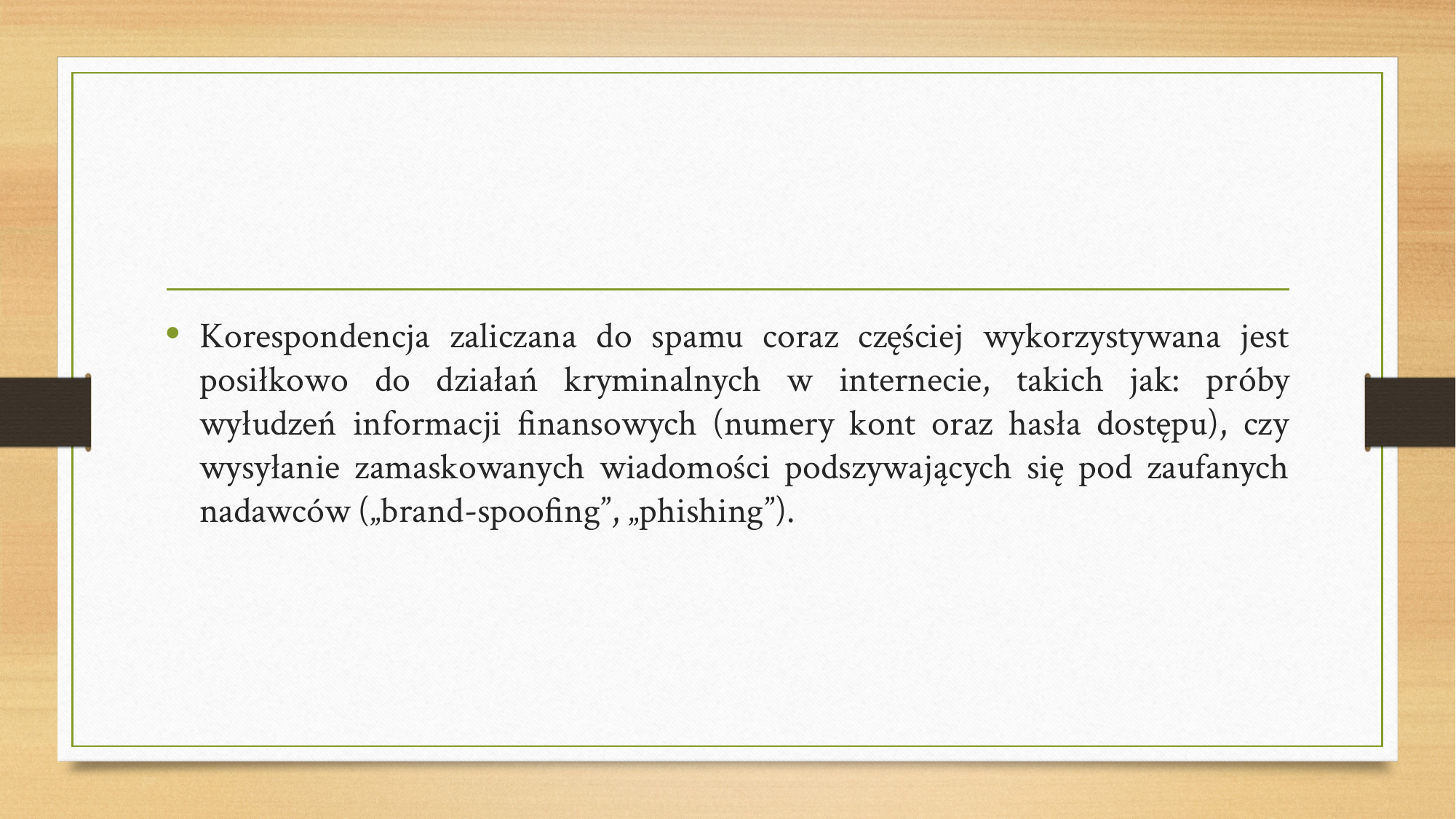

#
Korespondencja zaliczana do spamu coraz częściej wykorzystywana jest posiłkowo do działań kryminalnych w internecie, takich jak: próby wyłudzeń informacji finansowych (numery kont oraz hasła dostępu), czy wysyłanie zamaskowanych wiadomości podszywających się pod zaufanych nadawców („brand-spoofing”, „phishing”).